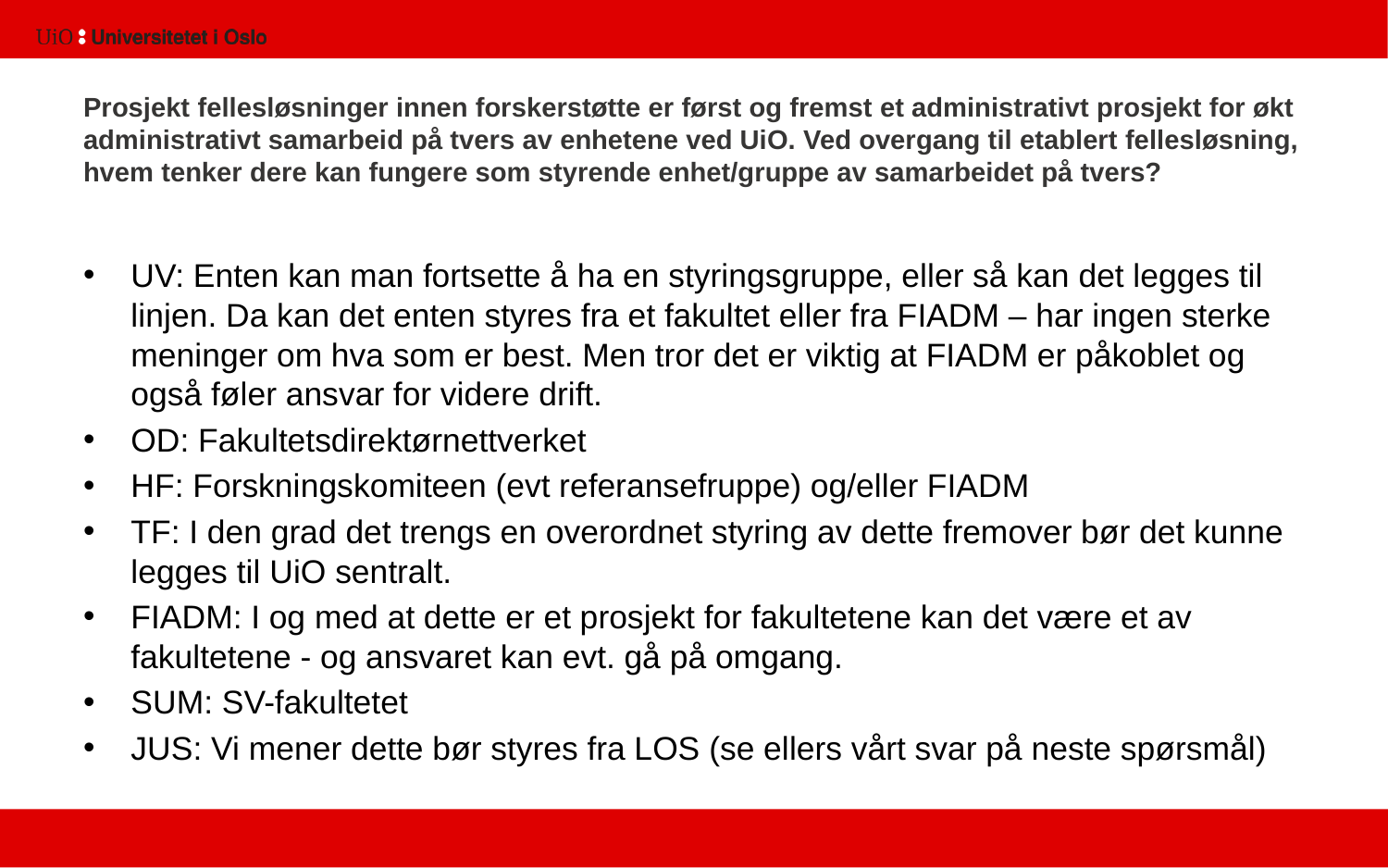

# Prosjekt fellesløsninger innen forskerstøtte er først og fremst et administrativt prosjekt for økt administrativt samarbeid på tvers av enhetene ved UiO. Ved overgang til etablert fellesløsning, hvem tenker dere kan fungere som styrende enhet/gruppe av samarbeidet på tvers?
UV: Enten kan man fortsette å ha en styringsgruppe, eller så kan det legges til linjen. Da kan det enten styres fra et fakultet eller fra FIADM – har ingen sterke meninger om hva som er best. Men tror det er viktig at FIADM er påkoblet og også føler ansvar for videre drift.
OD: Fakultetsdirektørnettverket
HF: Forskningskomiteen (evt referansefruppe) og/eller FIADM
TF: I den grad det trengs en overordnet styring av dette fremover bør det kunne legges til UiO sentralt.
FIADM: I og med at dette er et prosjekt for fakultetene kan det være et av fakultetene - og ansvaret kan evt. gå på omgang.
SUM: SV-fakultetet
JUS: Vi mener dette bør styres fra LOS (se ellers vårt svar på neste spørsmål)